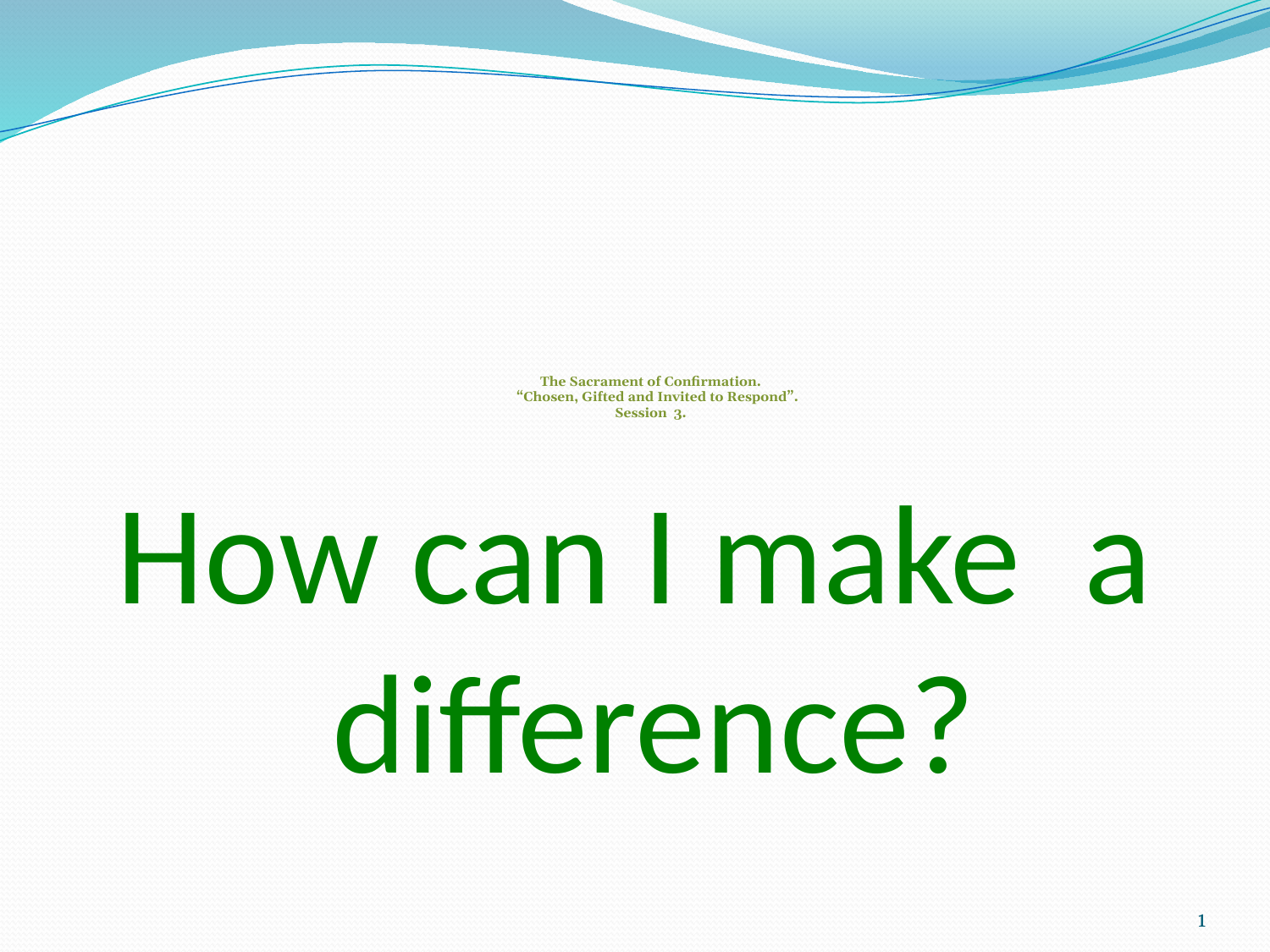

# The Sacrament of Confirmation. “Chosen, Gifted and Invited to Respond”. Session  3.
How can I make  a difference?
1